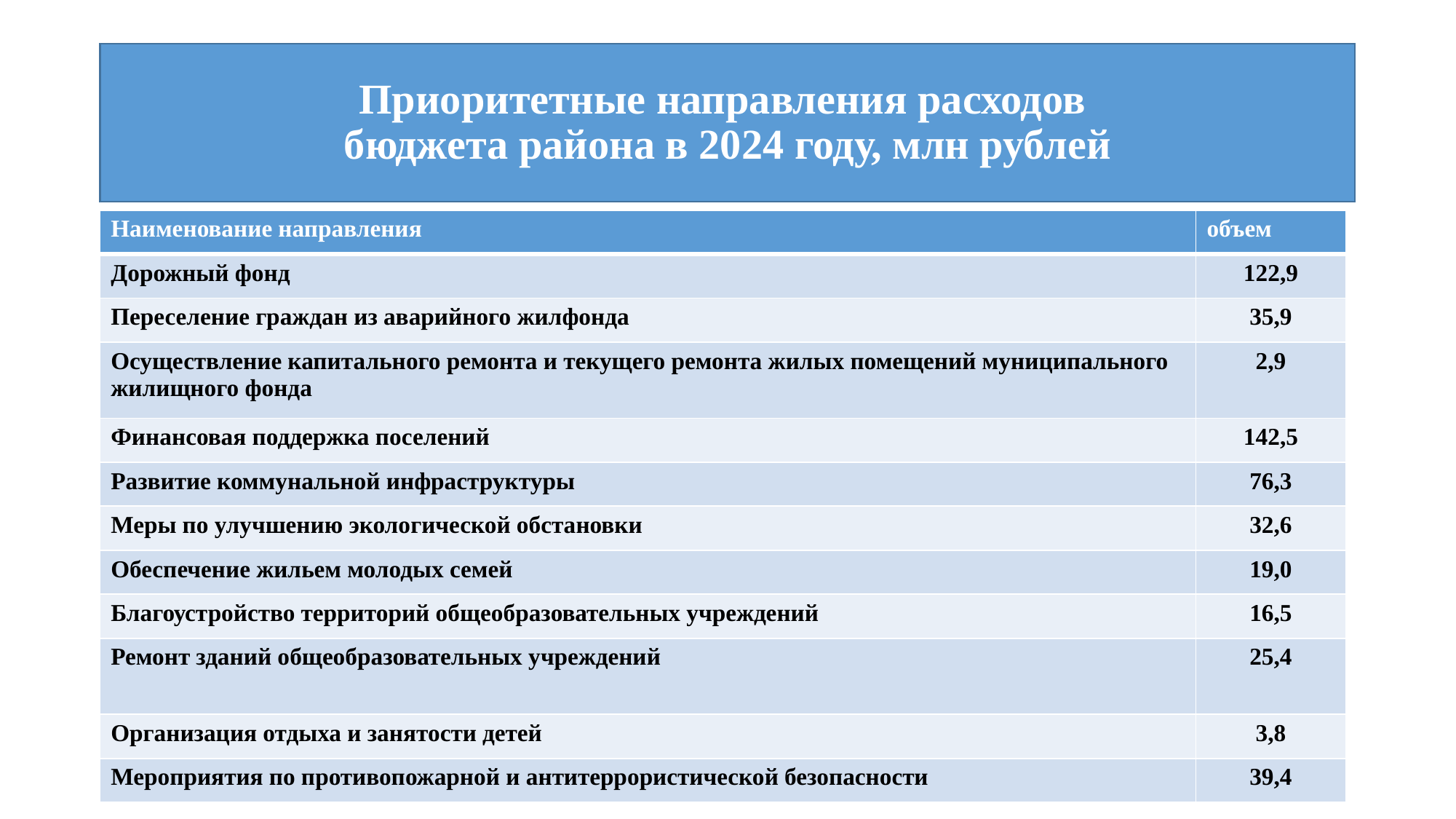

# Приоритетные направления расходов бюджета района в 2024 году, млн рублей
| Наименование направления | объем |
| --- | --- |
| Дорожный фонд | 122,9 |
| Переселение граждан из аварийного жилфонда | 35,9 |
| Осуществление капитального ремонта и текущего ремонта жилых помещений муниципального жилищного фонда | 2,9 |
| Финансовая поддержка поселений | 142,5 |
| Развитие коммунальной инфраструктуры | 76,3 |
| Меры по улучшению экологической обстановки | 32,6 |
| Обеспечение жильем молодых семей | 19,0 |
| Благоустройство территорий общеобразовательных учреждений | 16,5 |
| Ремонт зданий общеобразовательных учреждений | 25,4 |
| Организация отдыха и занятости детей | 3,8 |
| Мероприятия по противопожарной и антитеррористической безопасности | 39,4 |